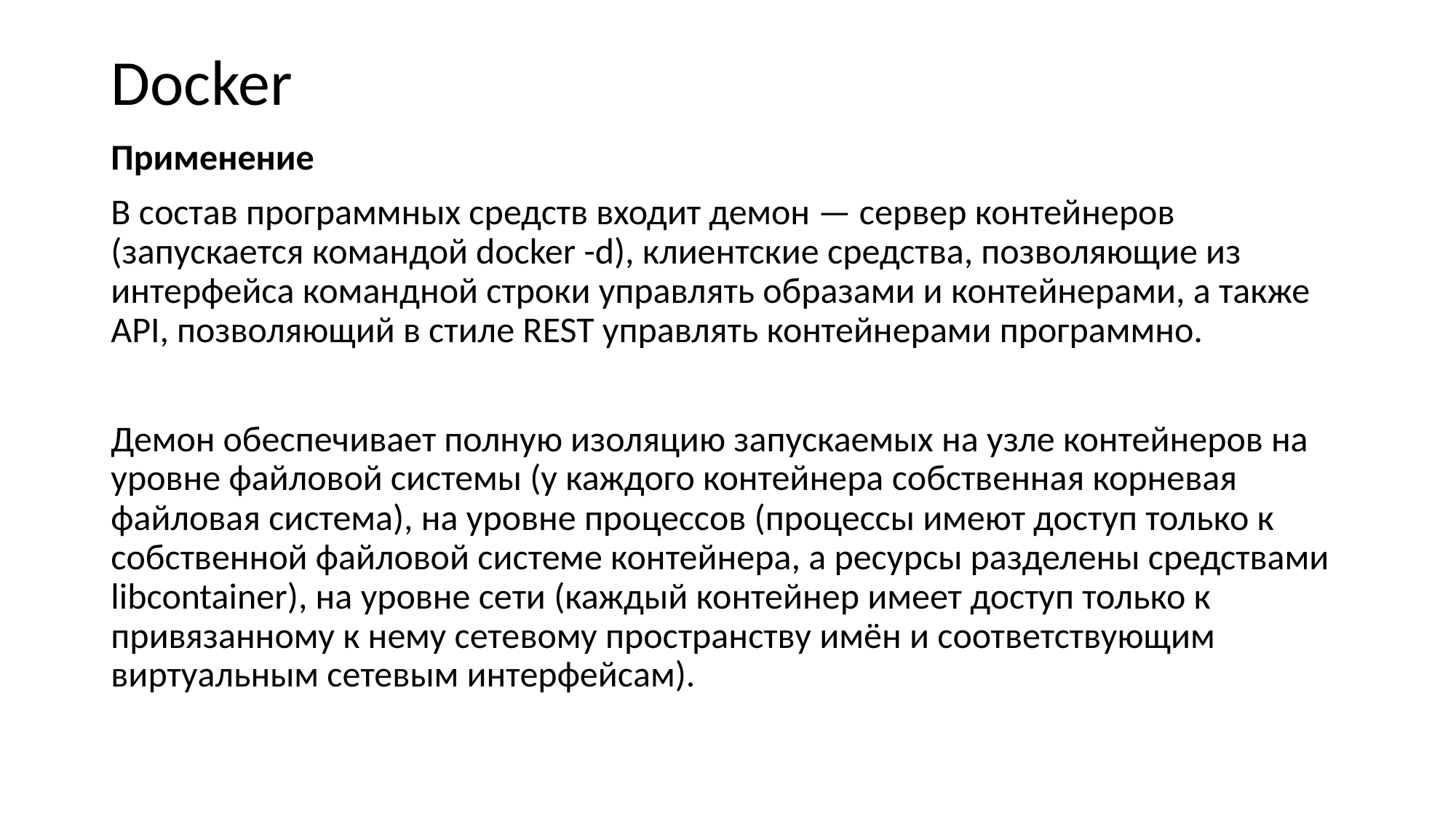

# Docker
Применение
В состав программных средств входит демон — сервер контейнеров (запускается командой docker -d), клиентские средства, позволяющие из интерфейса командной строки управлять образами и контейнерами, а также API, позволяющий в стиле REST управлять контейнерами программно.

Демон обеспечивает полную изоляцию запускаемых на узле контейнеров на уровне файловой системы (у каждого контейнера собственная корневая файловая система), на уровне процессов (процессы имеют доступ только к собственной файловой системе контейнера, а ресурсы разделены средствами libcontainer), на уровне сети (каждый контейнер имеет доступ только к привязанному к нему сетевому пространству имён и соответствующим виртуальным сетевым интерфейсам).